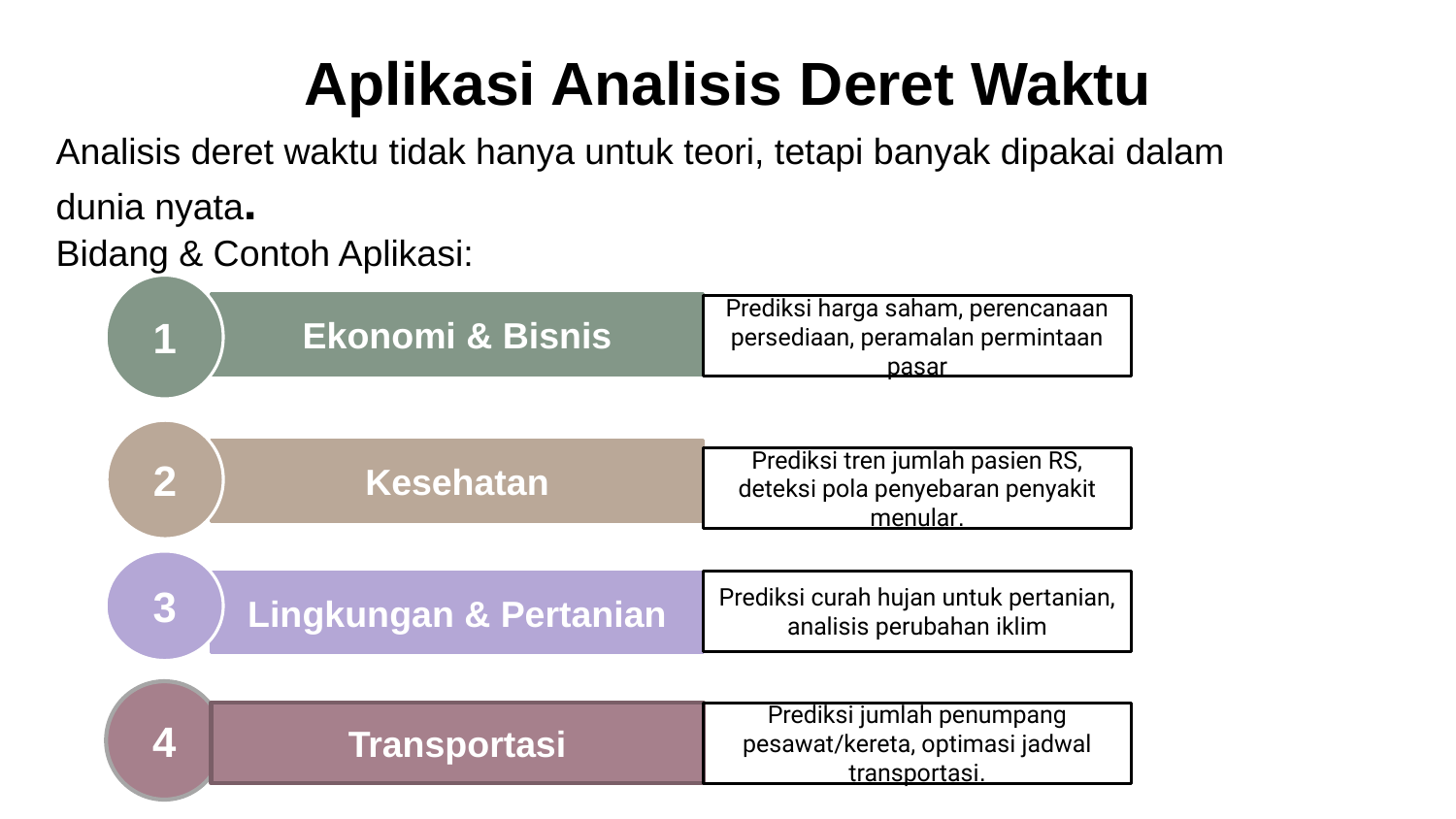

# Aplikasi Analisis Deret Waktu
Analisis deret waktu tidak hanya untuk teori, tetapi banyak dipakai dalam dunia nyata.
Bidang & Contoh Aplikasi:
1
Ekonomi & Bisnis
Prediksi harga saham, perencanaan persediaan, peramalan permintaan pasar
2
Kesehatan
Prediksi tren jumlah pasien RS, deteksi pola penyebaran penyakit menular.
3
Prediksi curah hujan untuk pertanian, analisis perubahan iklim
Lingkungan & Pertanian
4
Transportasi
Prediksi jumlah penumpang pesawat/kereta, optimasi jadwal transportasi.